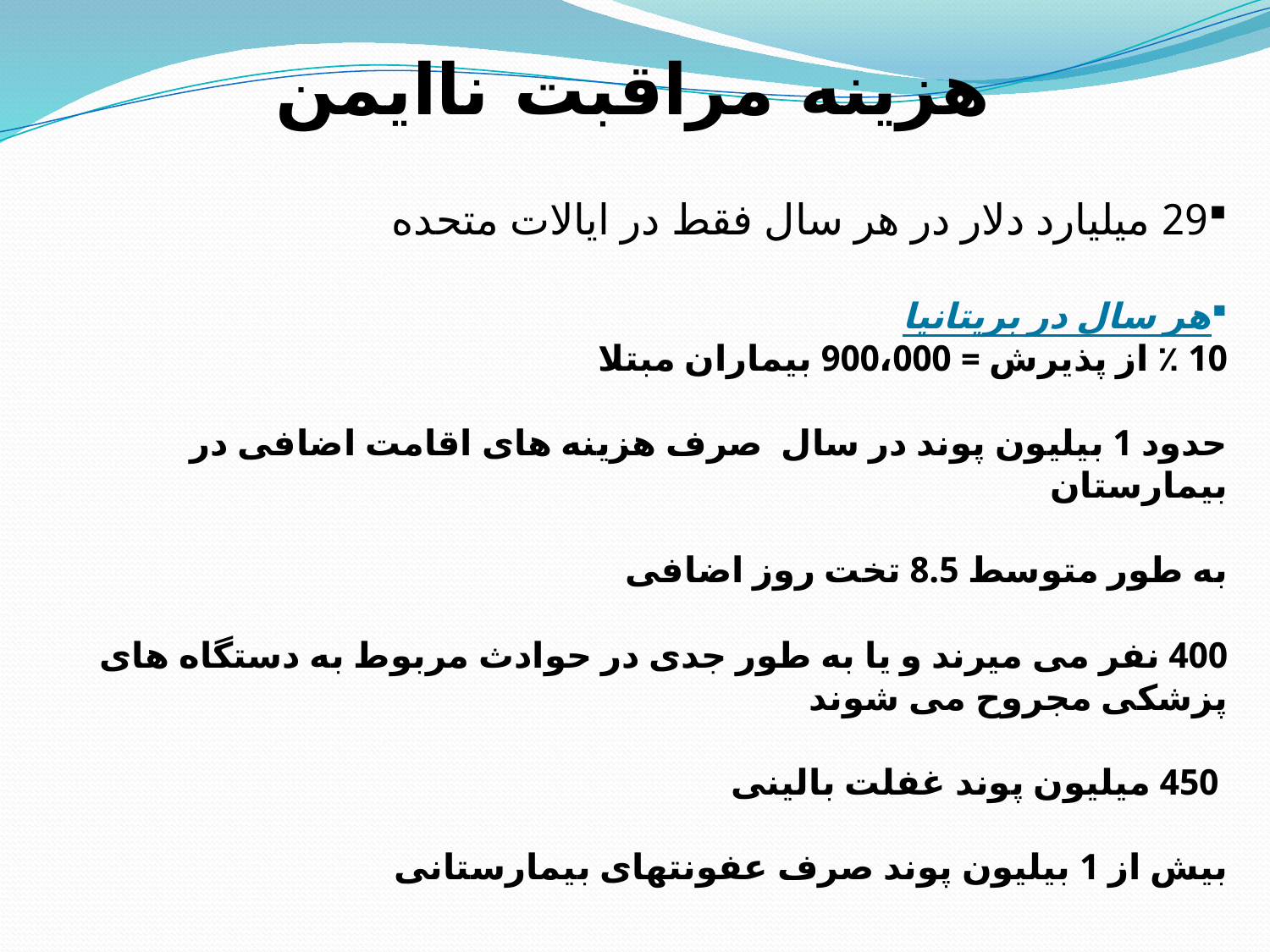

هزینه مراقبت ناایمن

29 میلیارد دلار در هر سال فقط در ایالات متحده

هر سال در بریتانیا
10 ٪ از پذیرش = 900،000 بیماران مبتلا
حدود 1 بیلیون پوند در سال  صرف هزینه های اقامت اضافی در بیمارستان
به طور متوسط 8.5 تخت روز اضافی
400 نفر می میرند و یا به طور جدی در حوادث مربوط به دستگاه های پزشکی مجروح می شوند
 450 میلیون پوند غفلت بالینی
بیش از 1 بیلیون پوند صرف عفونتهای بیمارستانی